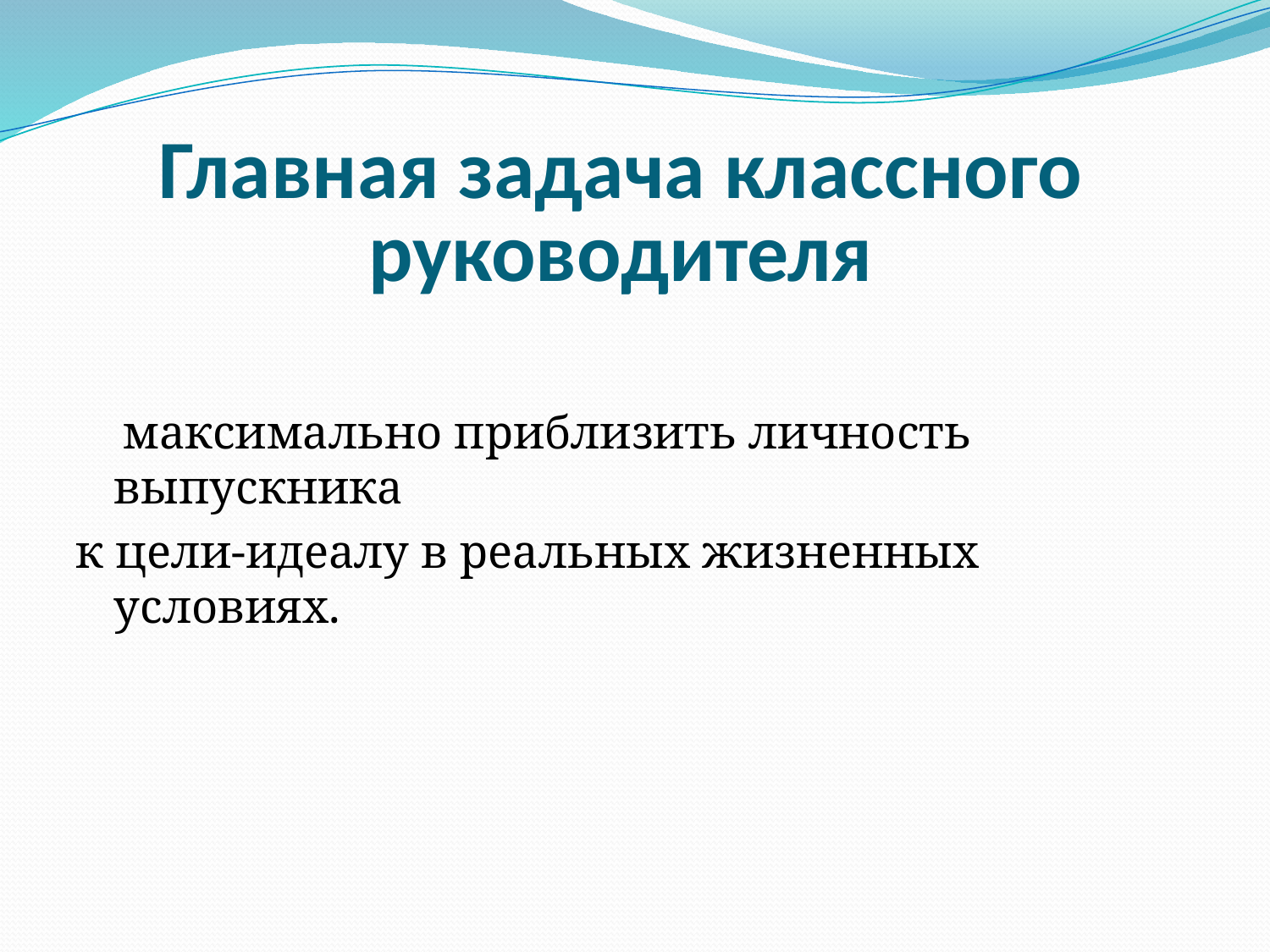

# Главная задача классного руководителя

    максимально приблизить личность выпускника
к цели-идеалу в реальных жизненных условиях.